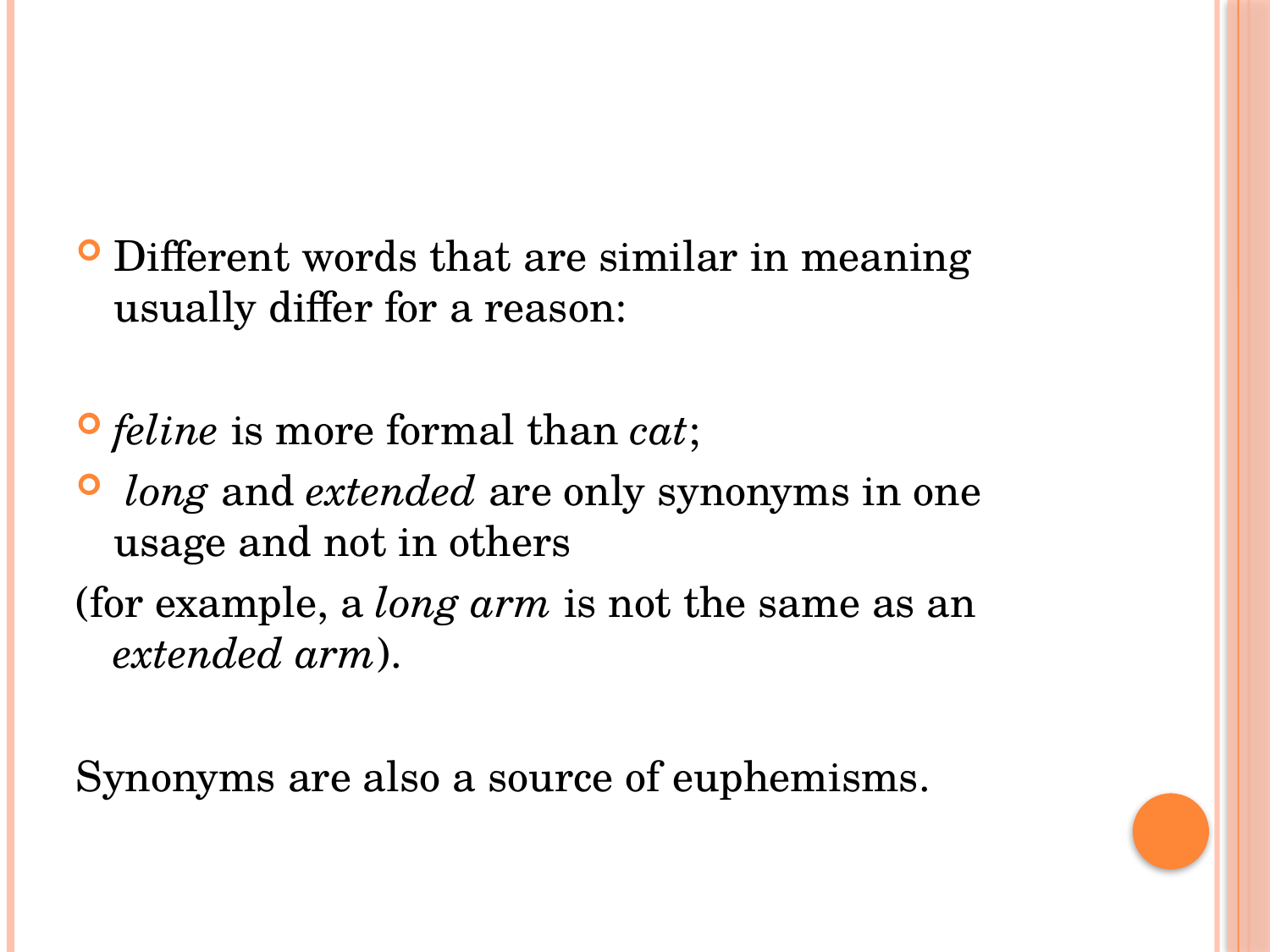

#
Different words that are similar in meaning usually differ for a reason:

feline is more formal than cat;
 long and extended are only synonyms in one usage and not in others
(for example, a long arm is not the same as an extended arm).

Synonyms are also a source of euphemisms.